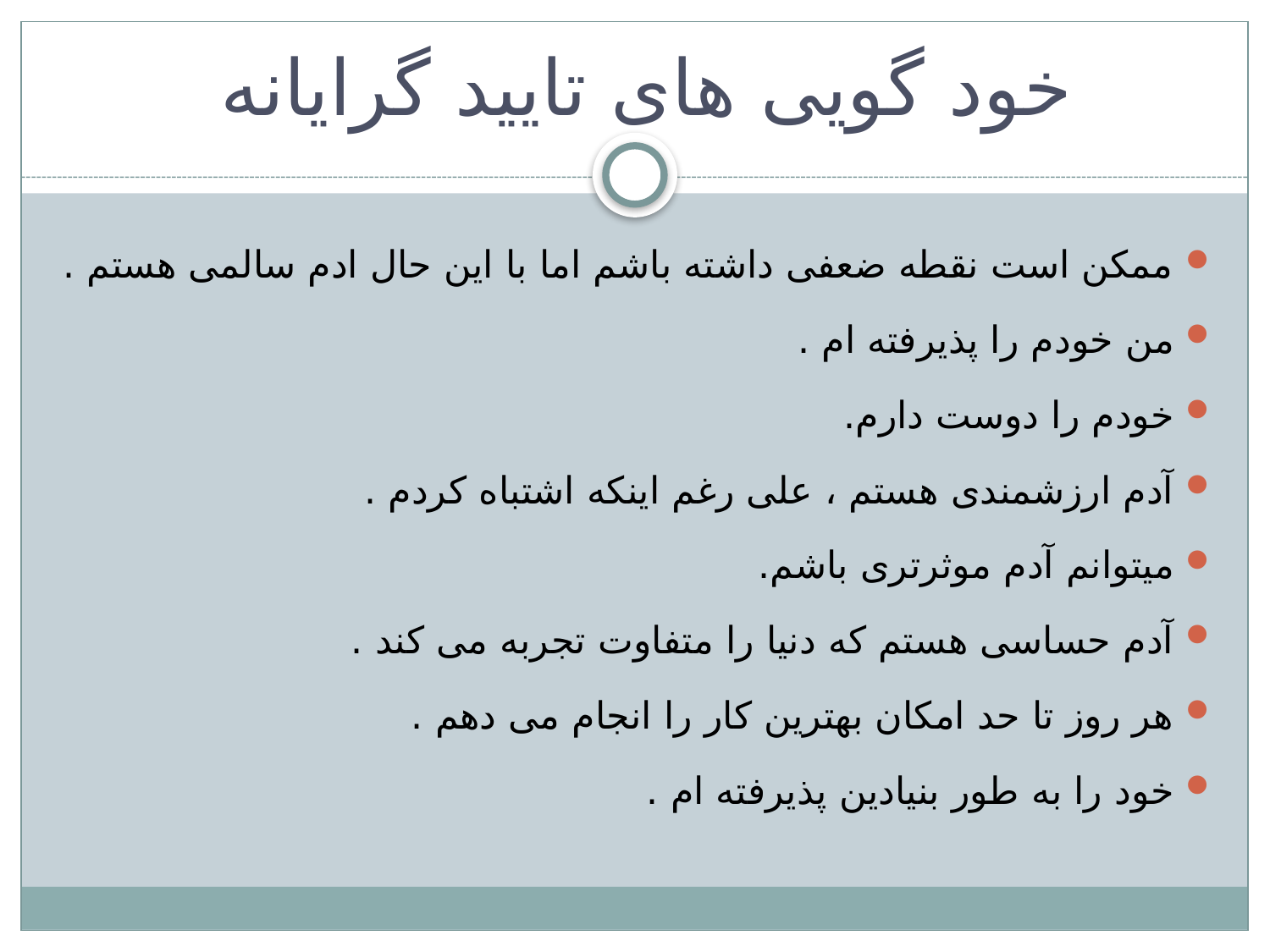

# خود گویی های تایید گرایانه
ممکن است نقطه ضعفی داشته باشم اما با این حال ادم سالمی هستم .
من خودم را پذیرفته ام .
خودم را دوست دارم.
آدم ارزشمندی هستم ، علی رغم اینکه اشتباه کردم .
میتوانم آدم موثرتری باشم.
آدم حساسی هستم که دنیا را متفاوت تجربه می کند .
هر روز تا حد امکان بهترین کار را انجام می دهم .
خود را به طور بنیادین پذیرفته ام .